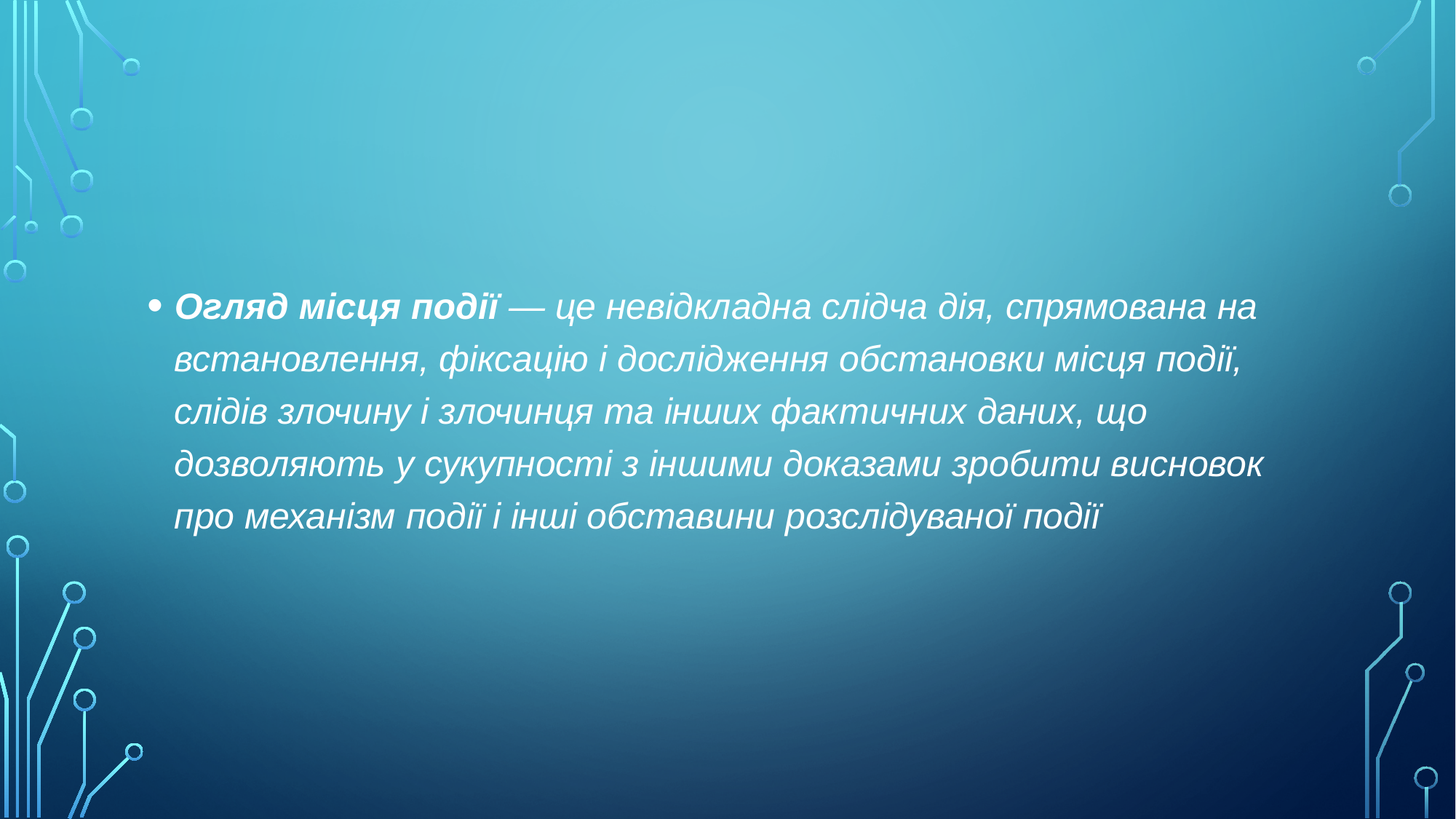

#
Огляд місця події — це невідкладна слідча дія, спрямована на встановлення, фіксацію і дослідження обстановки місця події, слідів злочину і злочинця та інших фактичних даних, що дозволяють у сукупності з іншими доказами зробити висновок про механізм події і інші обставини розслідуваної події